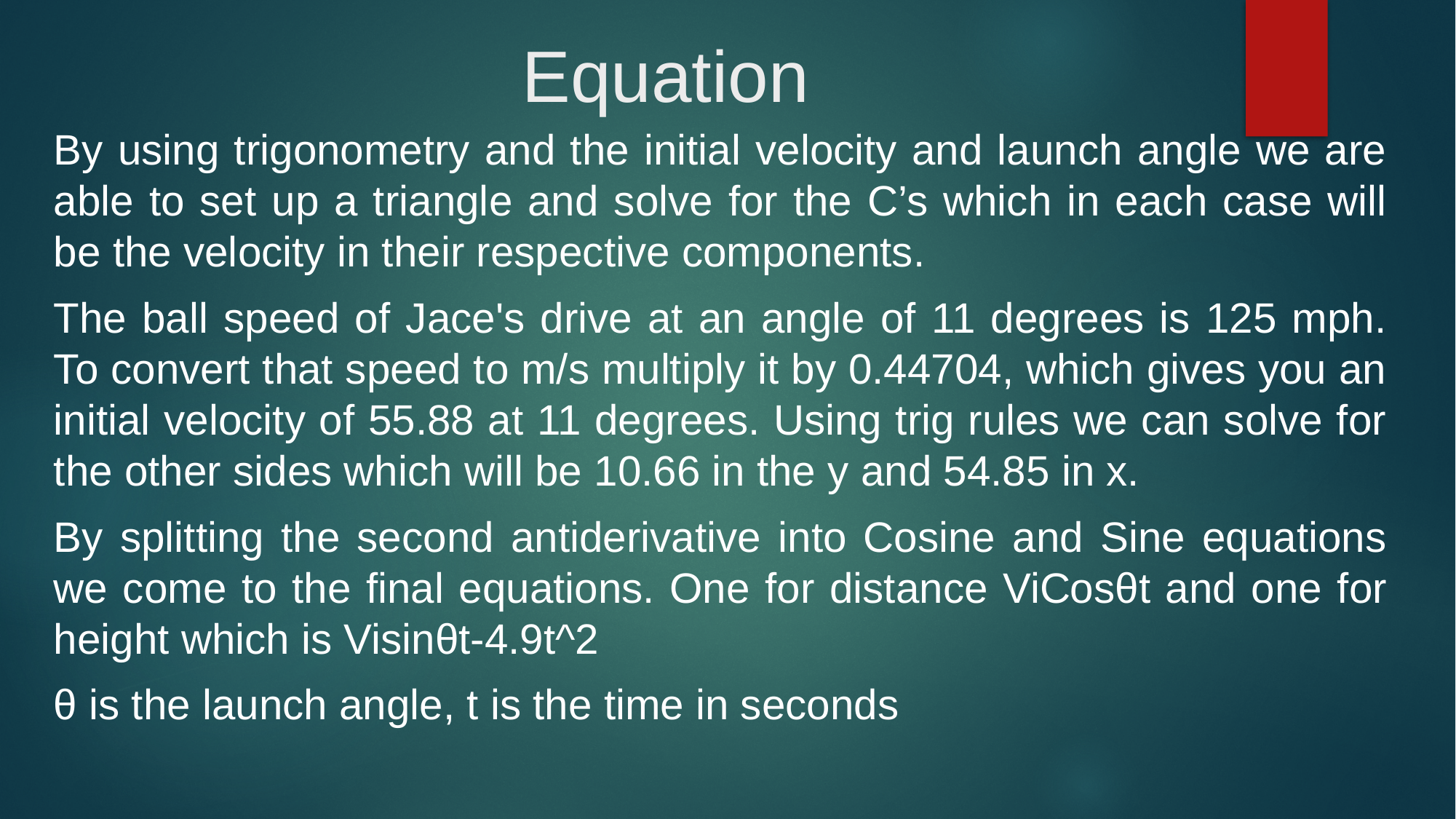

# Equation
By using trigonometry and the initial velocity and launch angle we are able to set up a triangle and solve for the C’s which in each case will be the velocity in their respective components.
The ball speed of Jace's drive at an angle of 11 degrees is 125 mph. To convert that speed to m/s multiply it by 0.44704, which gives you an initial velocity of 55.88 at 11 degrees. Using trig rules we can solve for the other sides which will be 10.66 in the y and 54.85 in x.
By splitting the second antiderivative into Cosine and Sine equations we come to the final equations. One for distance ViCosθt and one for height which is Visinθt-4.9t^2
θ is the launch angle, t is the time in seconds